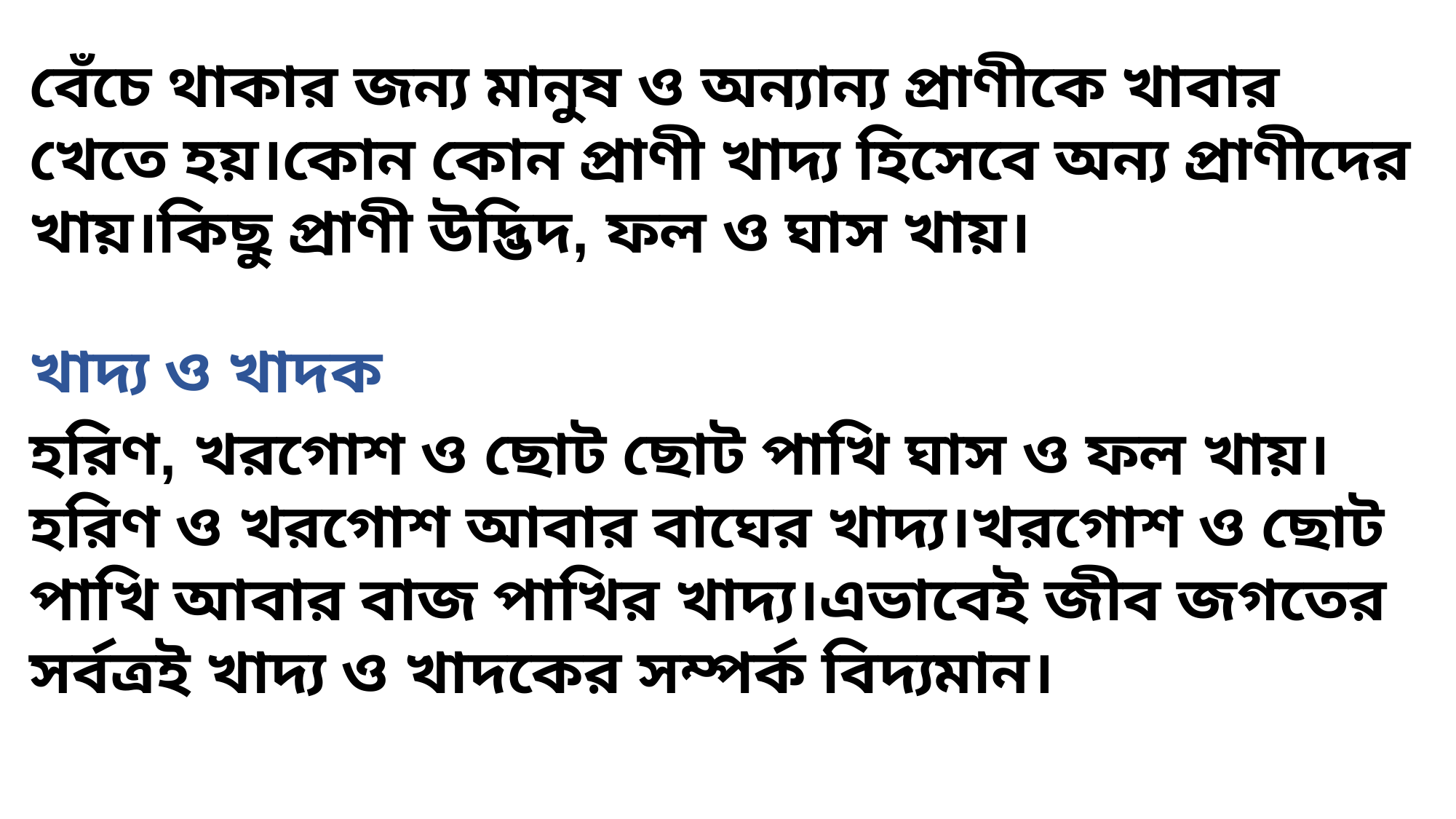

বেঁচে থাকার জন্য মানুষ ও অন্যান্য প্রাণীকে খাবার খেতে হয়।কোন কোন প্রাণী খাদ্য হিসেবে অন্য প্রাণীদের খায়।কিছু প্রাণী উদ্ভিদ, ফল ও ঘাস খায়।

খাদ্য ও খাদক

হরিণ, খরগোশ ও ছোট ছোট পাখি ঘাস ও ফল খায়।হরিণ ও খরগোশ আবার বাঘের খাদ্য।খরগোশ ও ছোট পাখি আবার বাজ পাখির খাদ্য।এভাবেই জীব জগতের সর্বত্রই খাদ্য ও খাদকের সম্পর্ক বিদ্যমান।